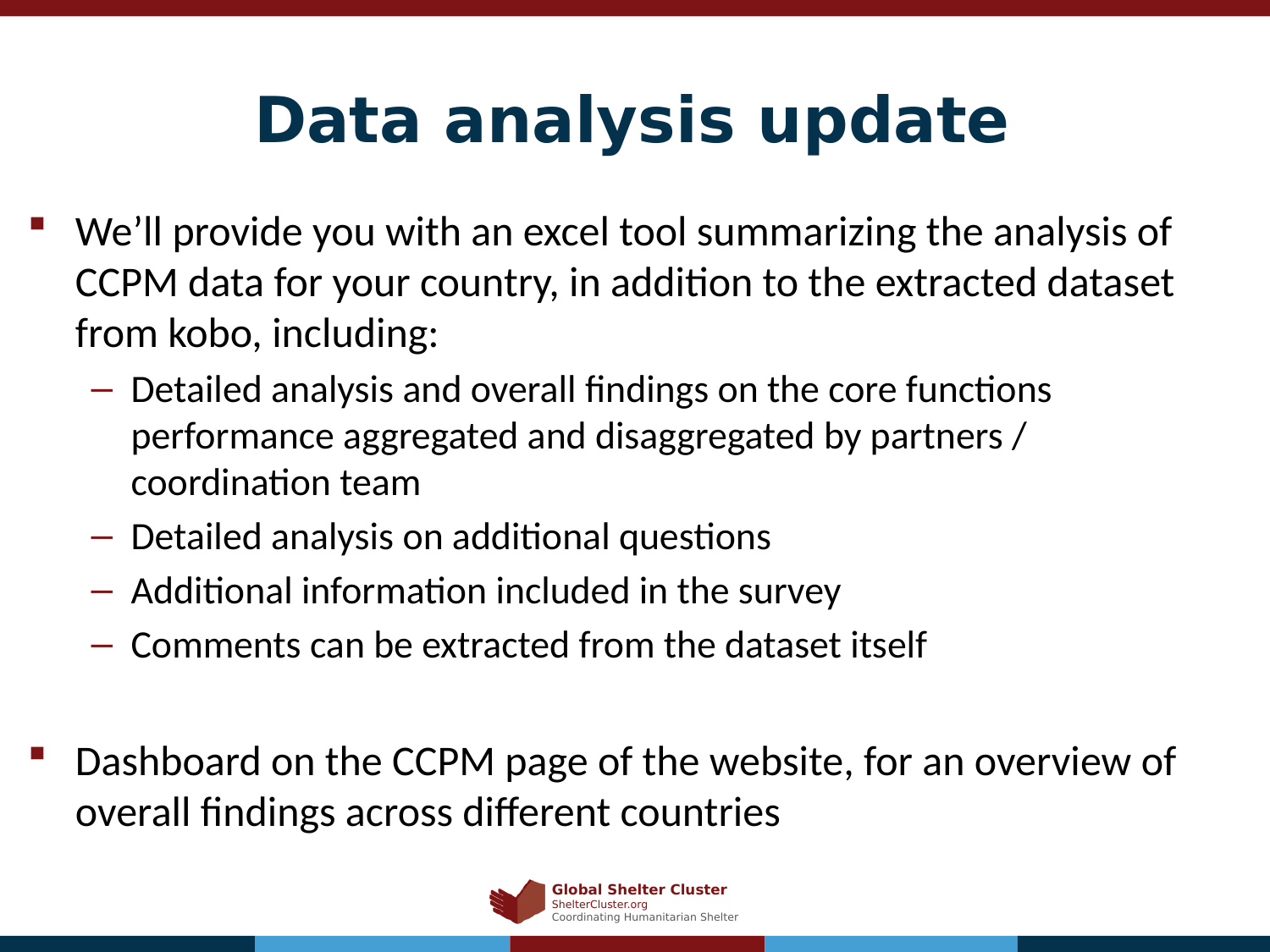

# Data analysis update
We’ll provide you with an excel tool summarizing the analysis of CCPM data for your country, in addition to the extracted dataset from kobo, including:
Detailed analysis and overall findings on the core functions performance aggregated and disaggregated by partners / coordination team
Detailed analysis on additional questions
Additional information included in the survey
Comments can be extracted from the dataset itself

Dashboard on the CCPM page of the website, for an overview of overall findings across different countries